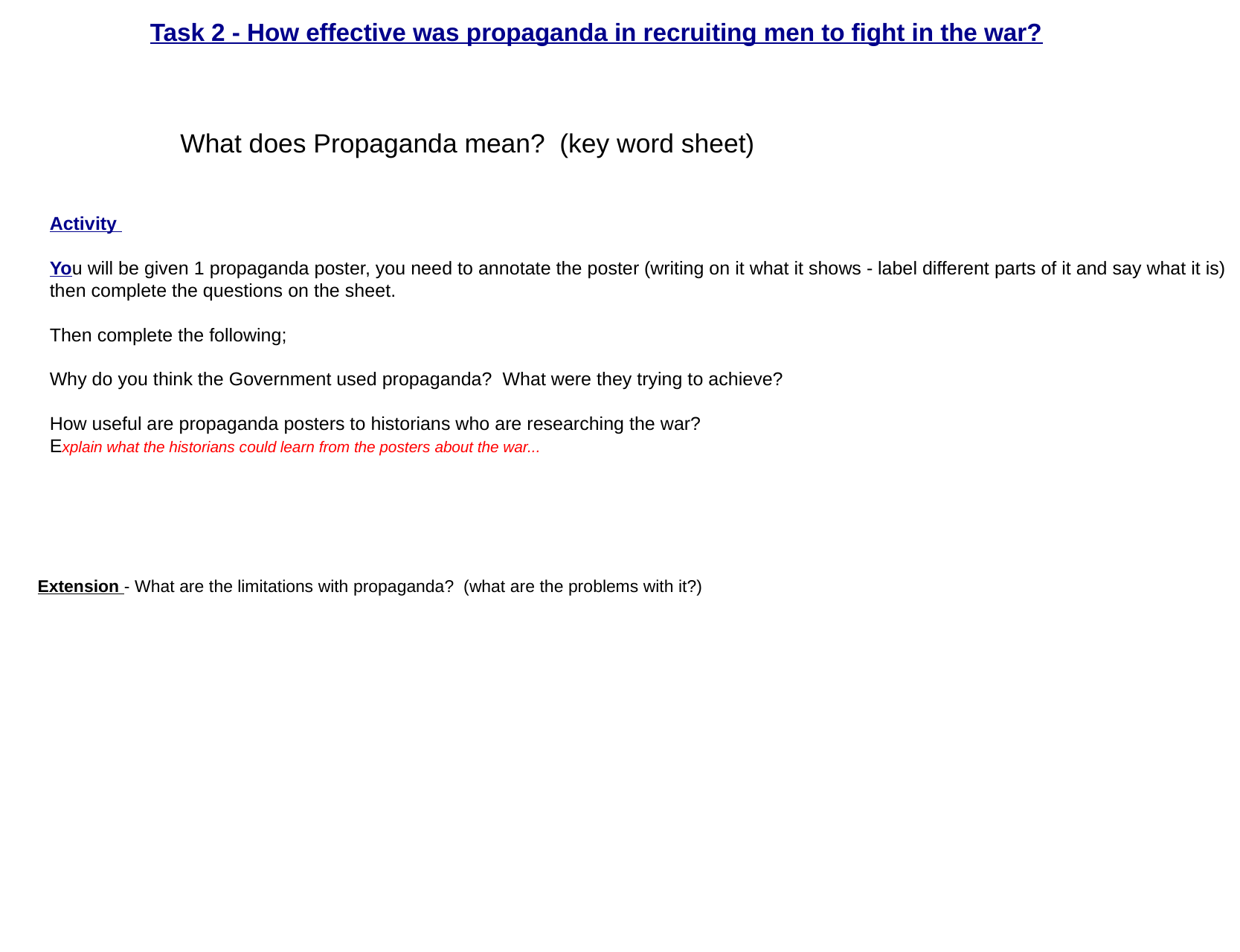

Task 2 - How effective was propaganda in recruiting men to fight in the  war?
What does Propaganda mean?  (key word sheet)
Activity

You will be given 1 propaganda poster, you need to annotate the poster (writing on it what it shows - label  different parts of it and say what it is) then complete the questions on the sheet.

Then complete the following;

Why do you think the Government used propaganda?  What were they trying to achieve?

How useful are propaganda posters to historians who are researching the war?
Explain what the historians could learn from the posters about the war...
Extension - What are the limitations with propaganda?  (what are the problems with it?)